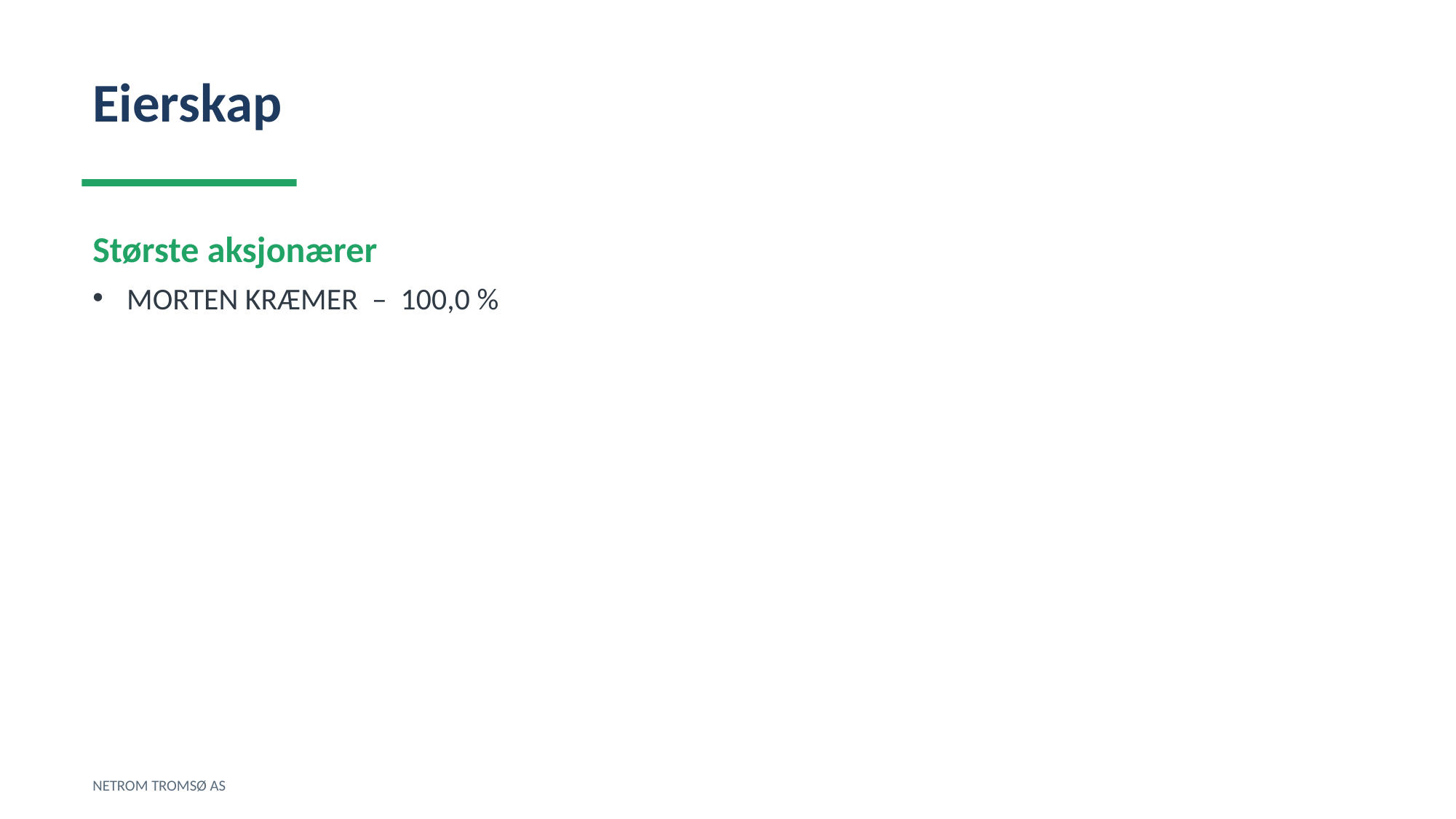

Eierskap

Største aksjonærer
MORTEN KRÆMER  –  100,0 %
NETROM TROMSØ AS